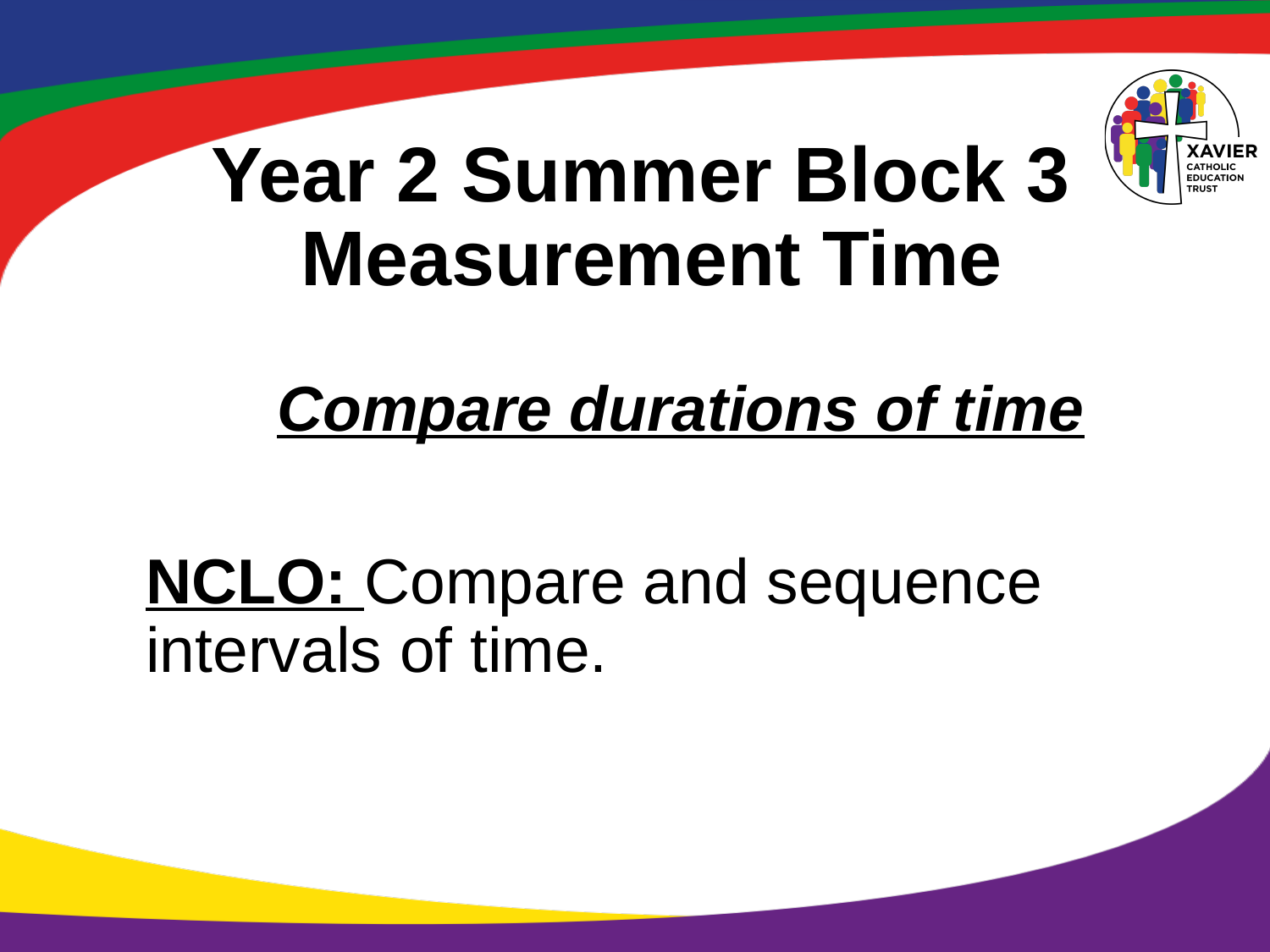

# Year 2 Summer Block 3 Measurement Time
Compare durations of time

NCLO: Compare and sequence intervals of time.